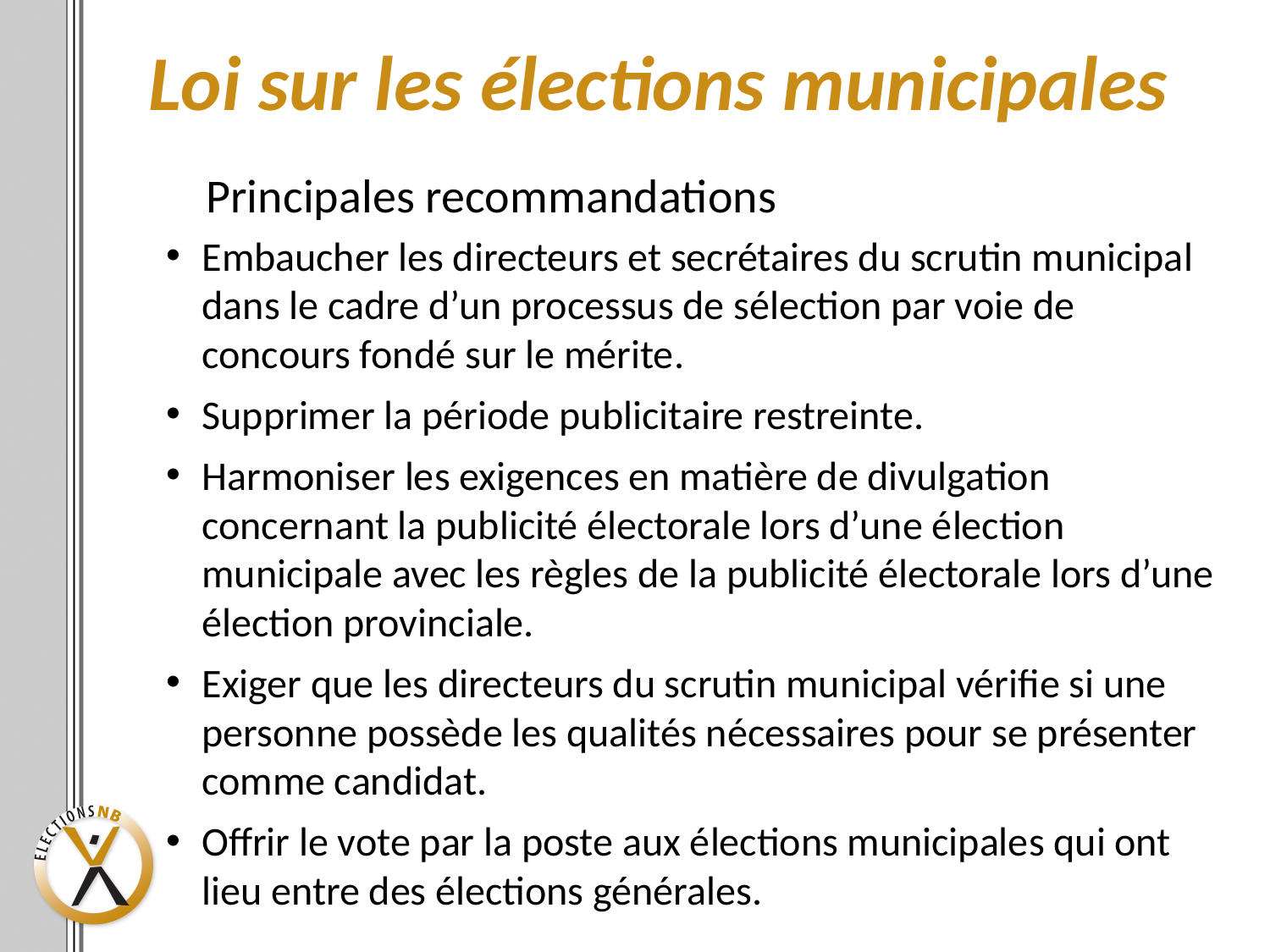

# Loi sur les élections municipales
	Principales recommandations
Embaucher les directeurs et secrétaires du scrutin municipal dans le cadre d’un processus de sélection par voie de concours fondé sur le mérite.
Supprimer la période publicitaire restreinte.
Harmoniser les exigences en matière de divulgation concernant la publicité électorale lors d’une élection municipale avec les règles de la publicité électorale lors d’une élection provinciale.
Exiger que les directeurs du scrutin municipal vérifie si une personne possède les qualités nécessaires pour se présenter comme candidat.
Offrir le vote par la poste aux élections municipales qui ont lieu entre des élections générales.